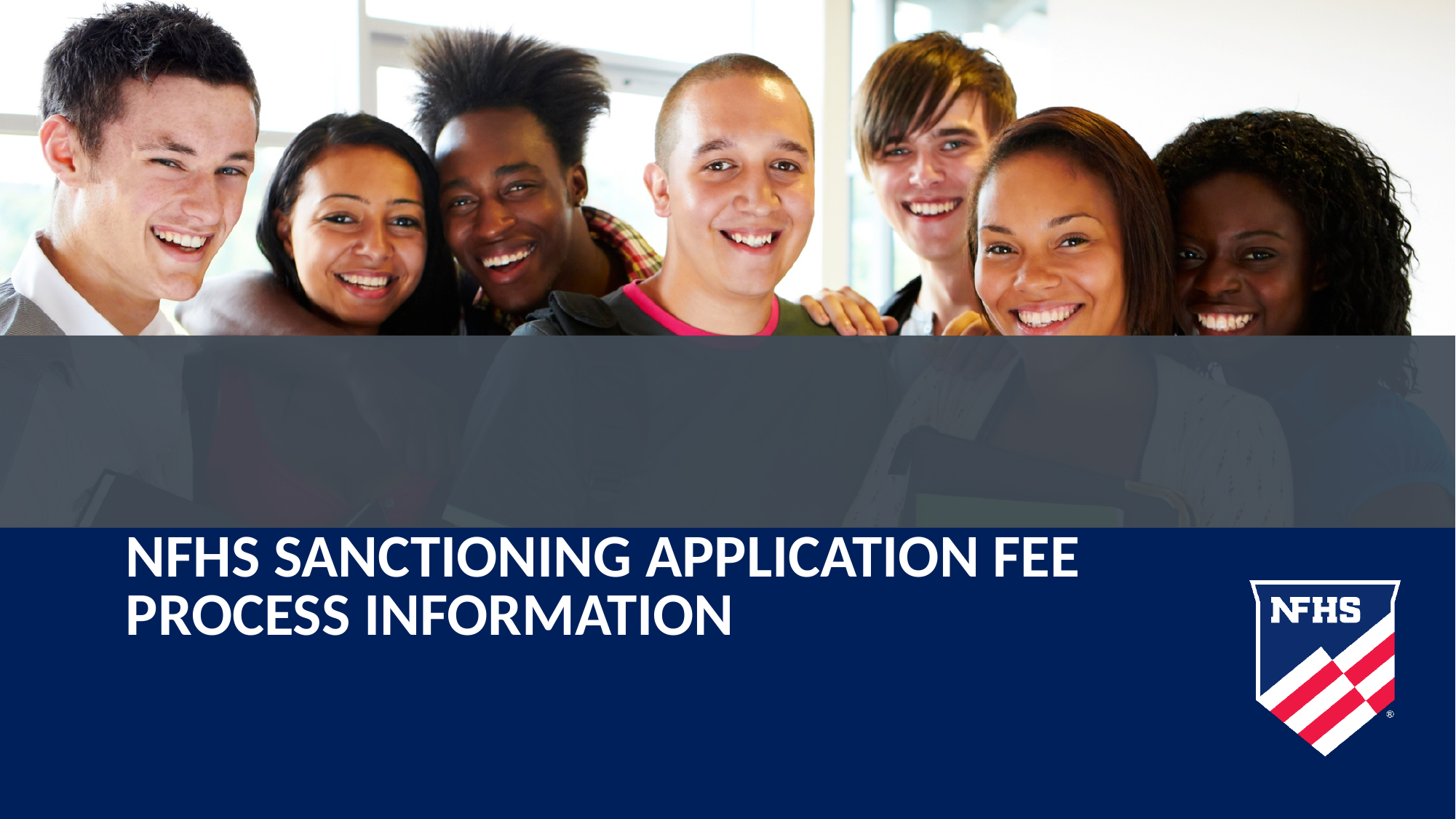

# NFHS Sanctioning Application Fee Process Information